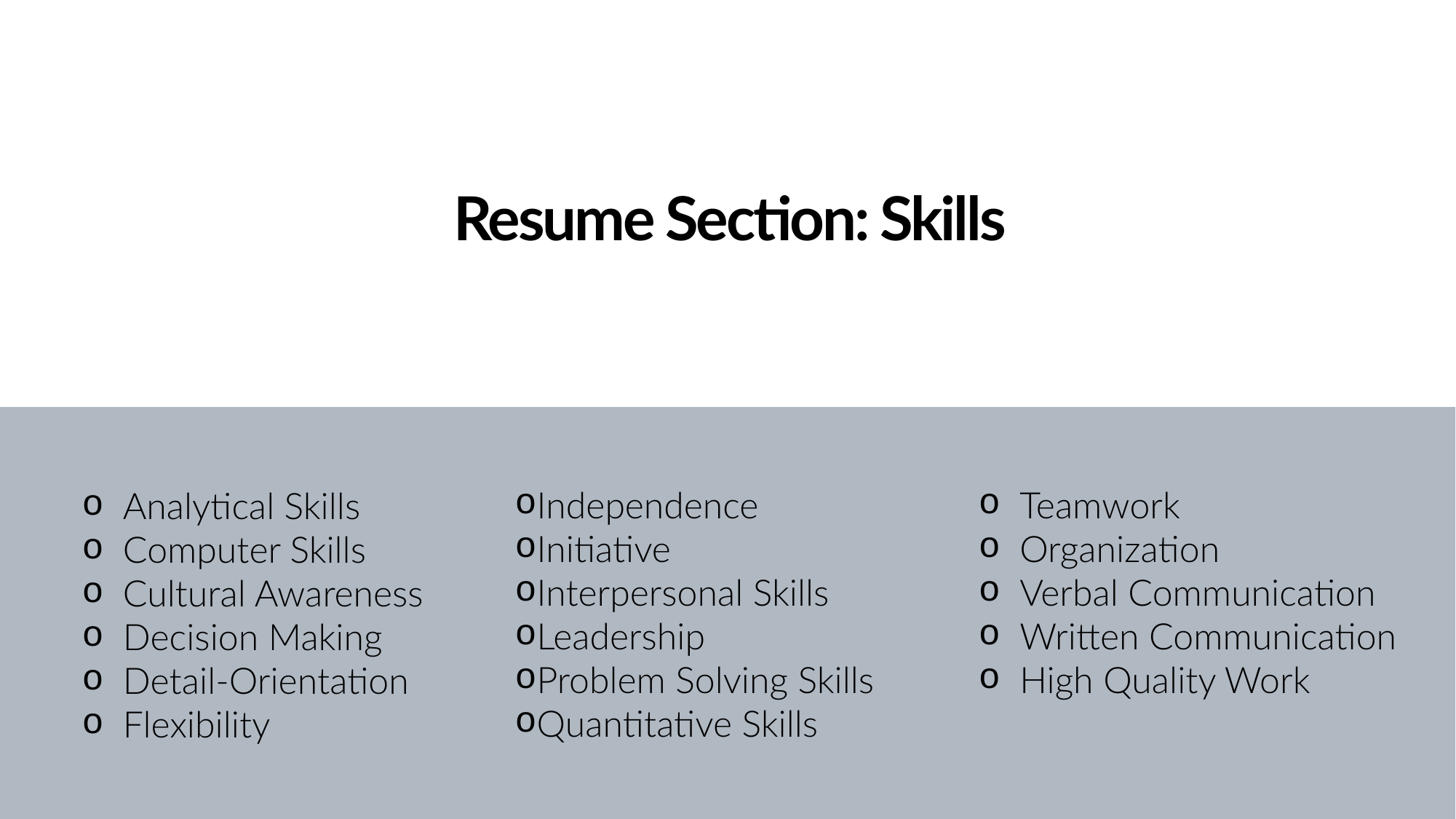

# Resume Section: Skills
Independence​
Initiative​
Interpersonal Skills​
Leadership​
Problem Solving Skills​
Quantitative Skills​
Teamwork​
Organization
Verbal Communication​
Written Communication
High Quality Work​
Analytical Skills​
Computer Skills​
Cultural Awareness​
Decision Making​
Detail-Orientation
​Flexibility​